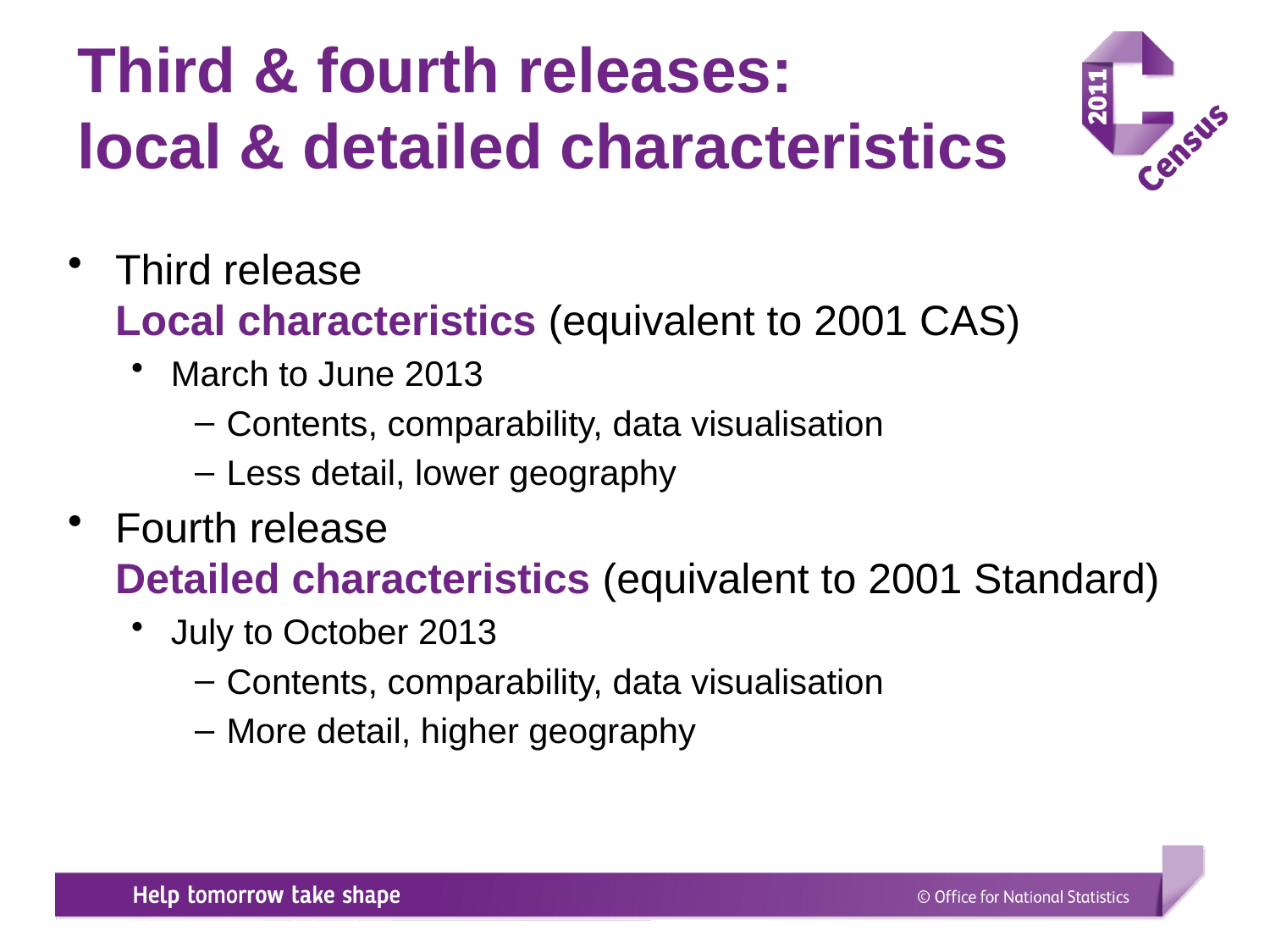

# Third & fourth releases: local & detailed characteristics
Third release
Local characteristics (equivalent to 2001 CAS)
March to June 2013
Contents, comparability, data visualisation
Less detail, lower geography
Fourth release
Detailed characteristics (equivalent to 2001 Standard)
July to October 2013
Contents, comparability, data visualisation
More detail, higher geography